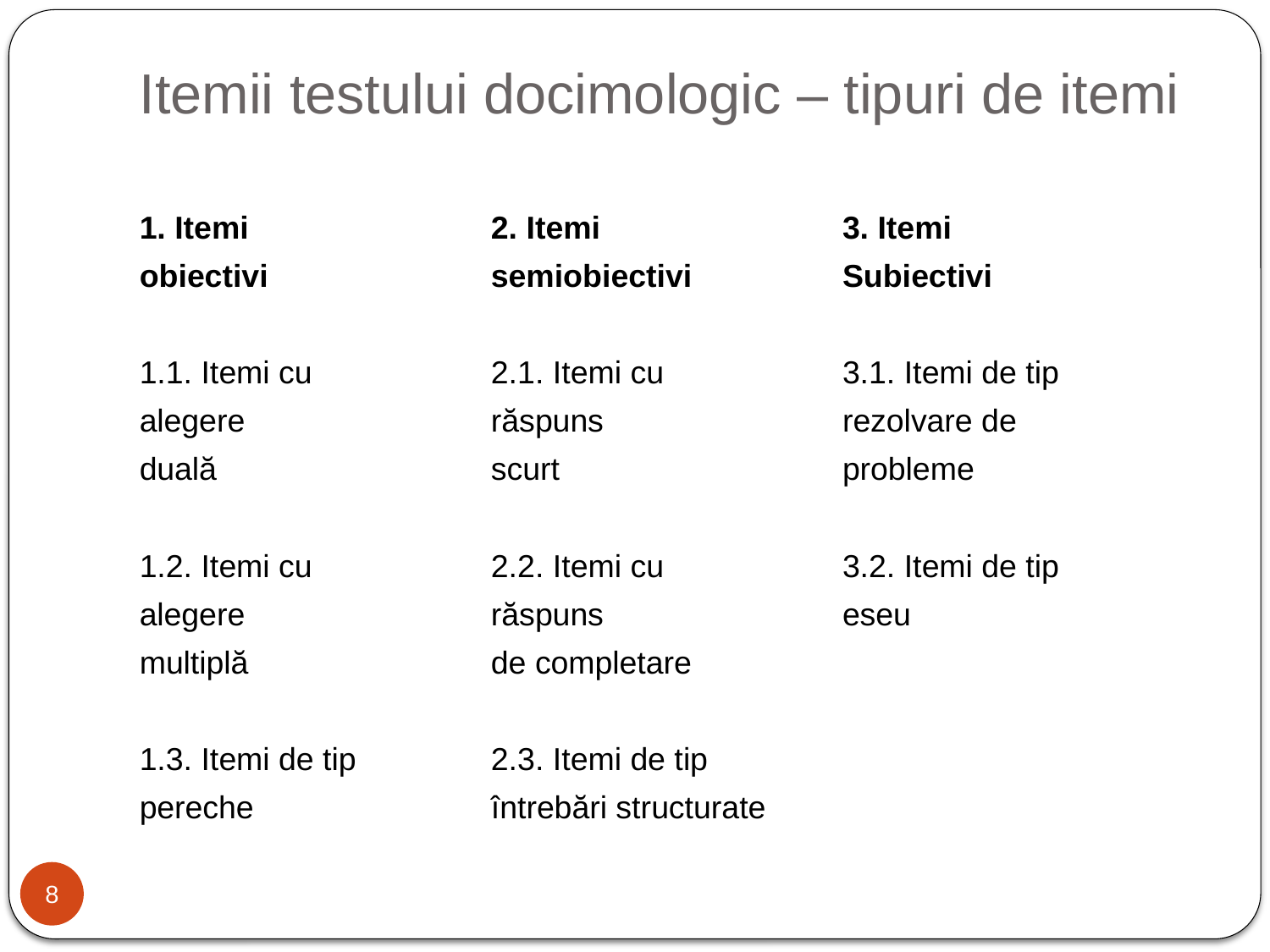

# Itemii testului docimologic – tipuri de itemi
1. Itemi
obiectivi

1.1. Itemi cu
alegere
duală

1.2. Itemi cu
alegere
multiplă

1.3. Itemi de tip
pereche
2. Itemi
semiobiectivi

2.1. Itemi cu
răspuns
scurt

2.2. Itemi cu
răspuns
de completare

2.3. Itemi de tip
întrebări structurate
3. Itemi
Subiectivi

3.1. Itemi de tip
rezolvare de
probleme

3.2. Itemi de tip
eseu

8